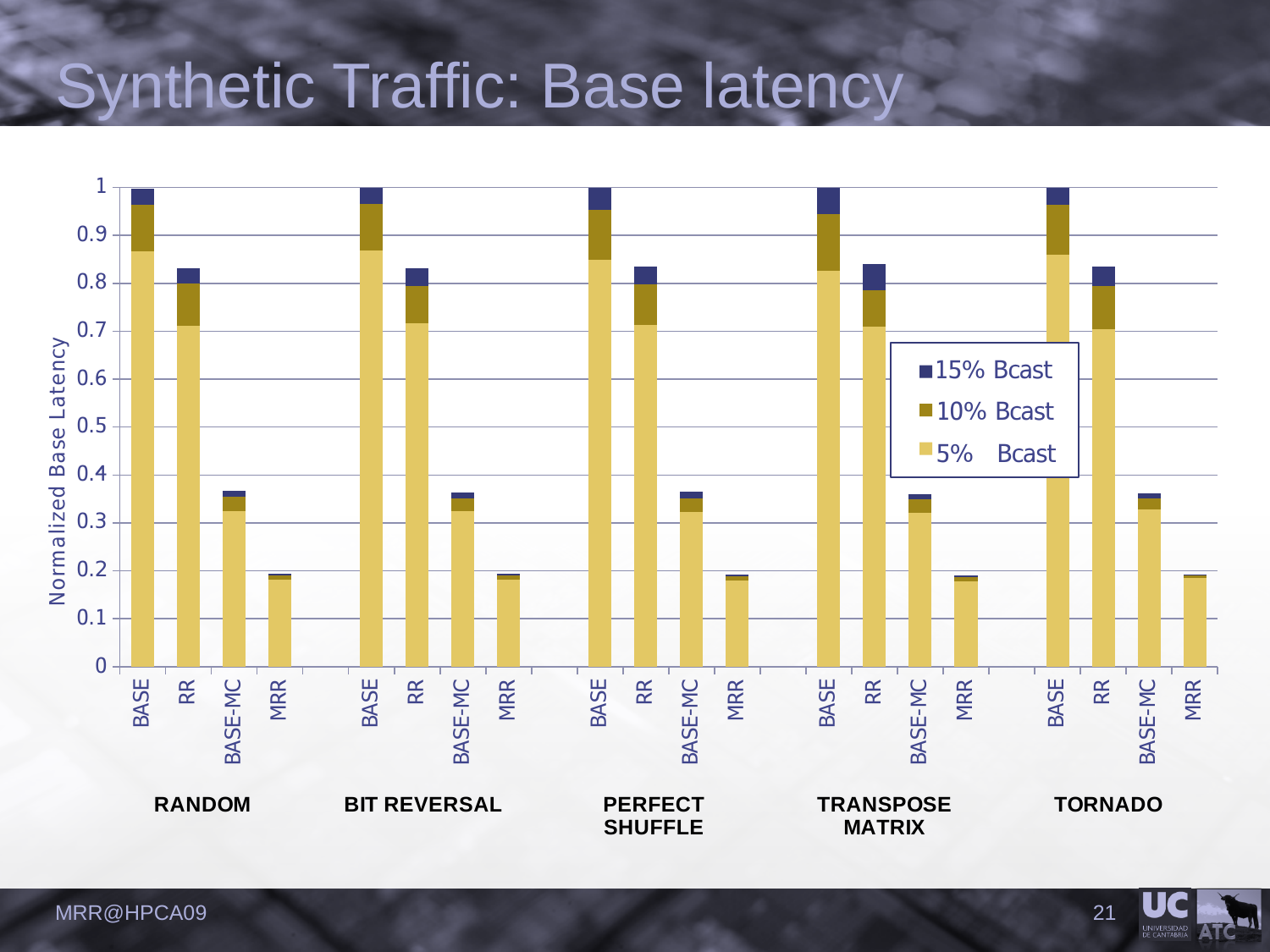

# Synthetic Traffic: Base latency

### Chart

| Category |  |  |  |
|---|---|---|---|
| BASE | 0.8666887354582427 | 0.09784356379457107 | 0.03333963870235515 |
| RR | 0.71134020618557 | 0.08800718812068527 | 0.0327248652227371 |
| BASE-MC | 0.32540433178851946 | 0.028610611936063554 | 0.012153598789369205 |
| MRR | 0.18131088621961602 | 0.008606828714650492 | 0.00416154355433653 |
|  | None | None | None |
| BASE | 0.8688015069460827 | 0.09658582528843968 | 0.03461266776548149 |
| RR | 0.7171650576877827 | 0.07774899929361911 | 0.03626089004002821 |
| BASE-MC | 0.3253119849305416 | 0.026371556392747863 | 0.012479397221568126 |
| MRR | 0.1815870025900647 | 0.007958558982811425 | 0.0035319048740287276 |
|  | None | None | None |
| BASE | 0.8491798655825546 | 0.10490200686186962 | 0.04591812755557653 |
| RR | 0.7134934436245766 | 0.08431639798843822 | 0.037787282041641196 |
| BASE-MC | 0.3227898669925294 | 0.028387460638247788 | 0.013817737462988203 |
| MRR | 0.1801945763030496 | 0.00883583211918982 | 0.0035249330262725276 |
|  | None | None | None |
| BASE | 0.8263209166396097 | 0.11773437862411312 | 0.05594470473628057 |
| RR | 0.7091895903882758 | 0.0770515377835507 | 0.05371804982140394 |
| BASE-MC | 0.3209630282506856 | 0.02750846592754098 | 0.011829104235283298 |
| MRR | 0.17868905691886627 | 0.0077005149139490504 | 0.003108039152015616 |
|  | None | None | None |
| BASE | 0.8594299463261182 | 0.10397001665741254 | 0.03660003701647251 |
| RR | 0.7040533037201554 | 0.08985748658152945 | 0.040903201924856775 |
| BASE-MC | 0.32801221543587145 | 0.023320377568017806 | 0.010595965204515981 |
| MRR | 0.184851008698871 | 0.005459929668702583 | 0.0023598001110494067 |
15% Bcast
10% Bcast
5%   Bcast
MRR@HPCA09
21